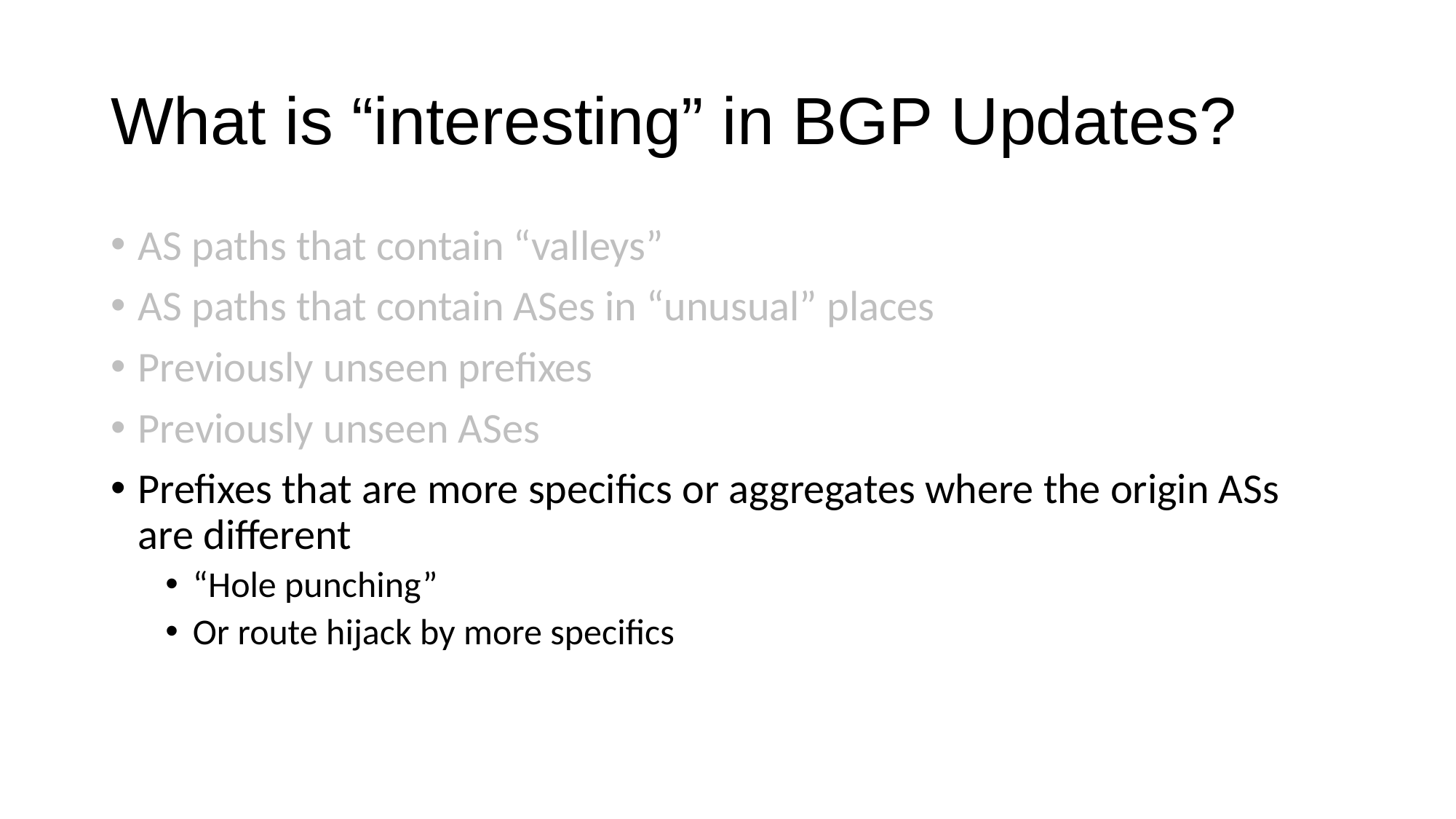

# What is “interesting” in BGP Updates?
AS paths that contain “valleys”
AS paths that contain ASes in “unusual” places
Previously unseen prefixes
Previously unseen ASes
Prefixes that are more specifics or aggregates where the origin ASs are different
“Hole punching”
Or route hijack by more specifics